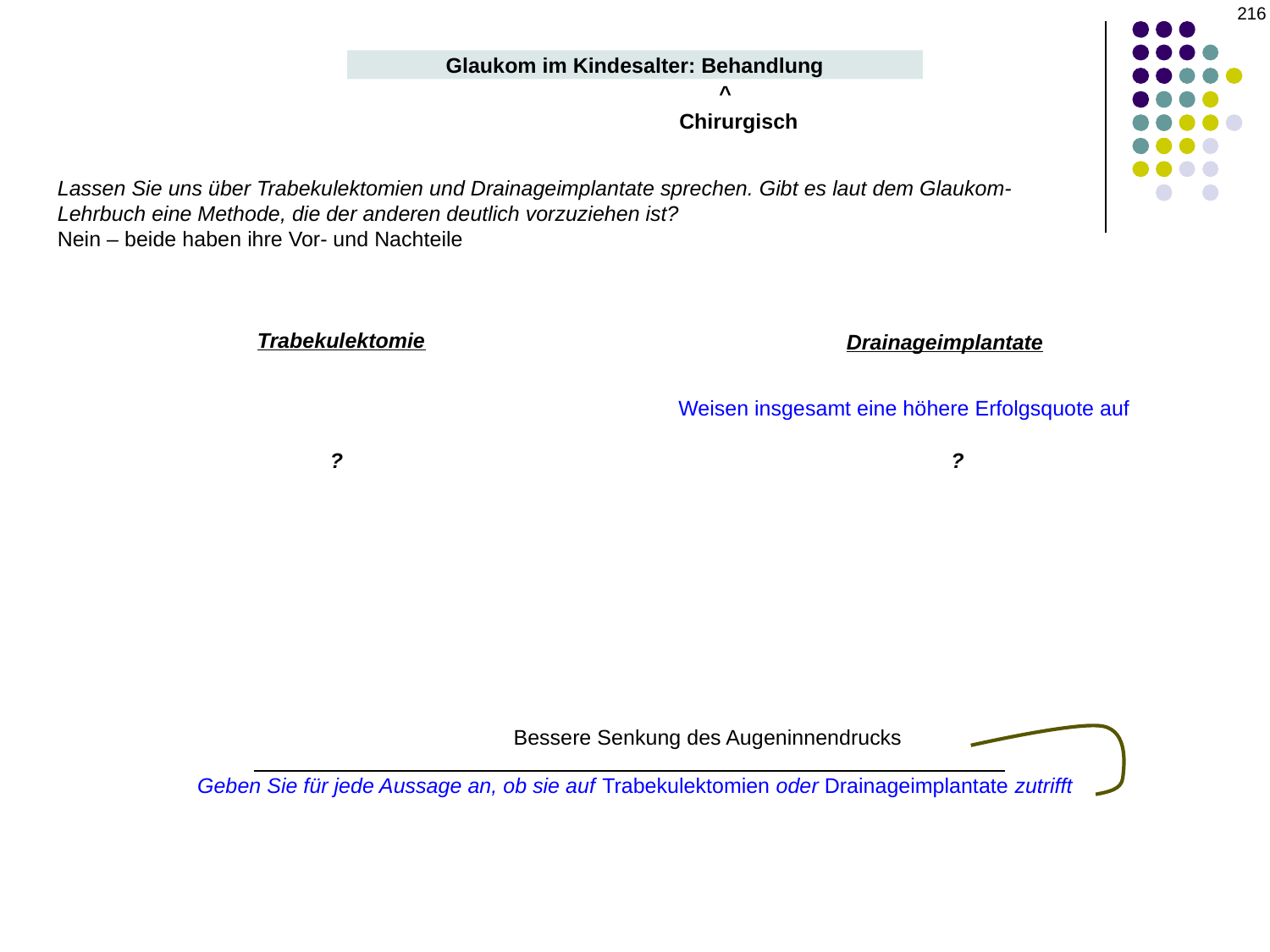

216
Glaukom im Kindesalter: Behandlung
^
Chirurgisch
Lassen Sie uns über Trabekulektomien und Drainageimplantate sprechen. Gibt es laut dem Glaukom-Lehrbuch eine Methode, die der anderen deutlich vorzuziehen ist?
Nein – beide haben ihre Vor- und Nachteile
Trabekulektomie
Drainageimplantate
Weisen insgesamt eine höhere Erfolgsquote auf
?                                                                                                       ?

Bessere Senkung des Augeninnendrucks
Geben Sie für jede Aussage an, ob sie auf Trabekulektomien oder Drainageimplantate zutrifft